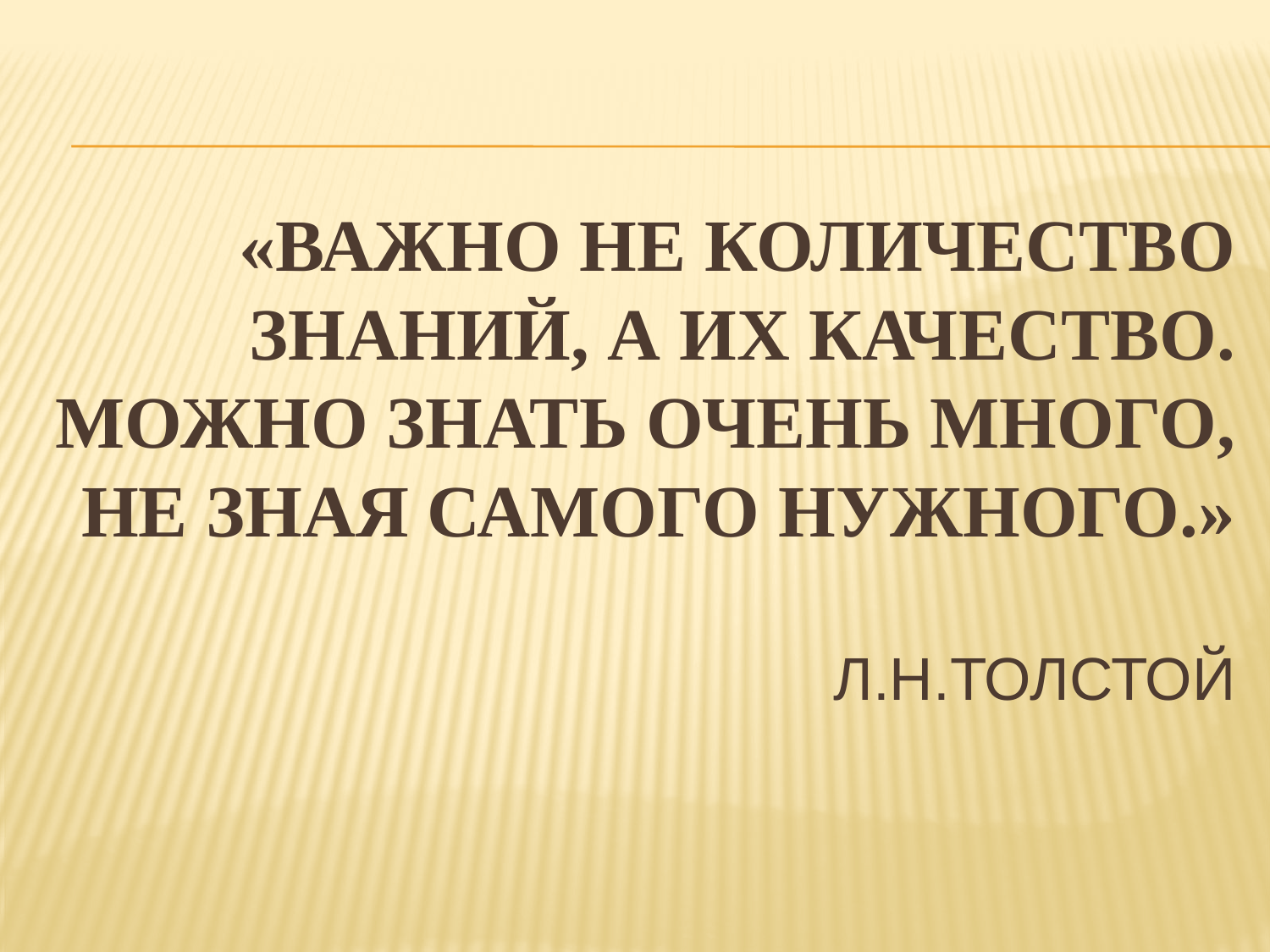

# «Важно не количество знаний, а их качество. Можно знать очень много, не зная самого нужного.» Л.Н.Толстой